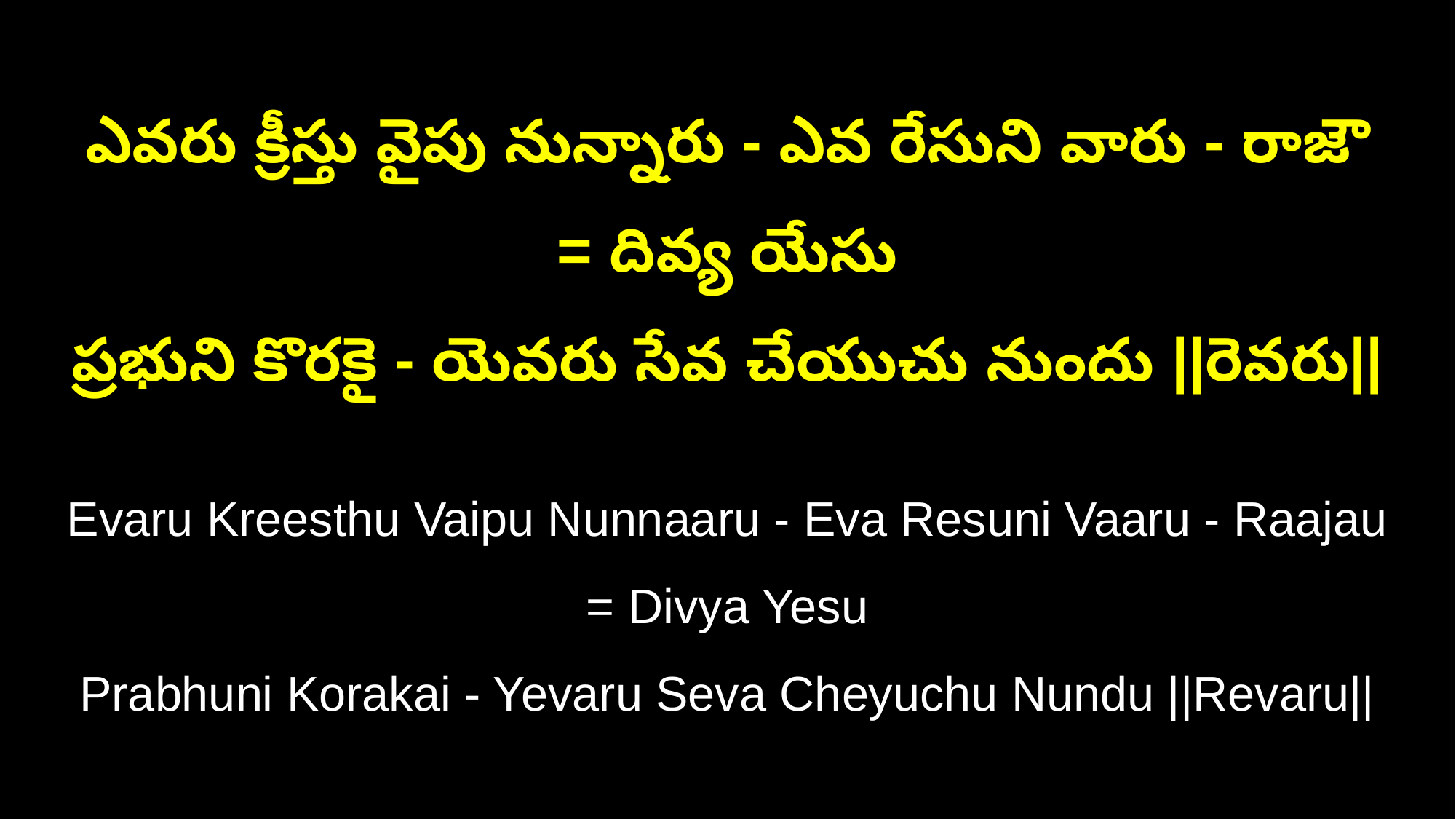

ఎవరు క్రీస్తు వైపు నున్నారు - ఎవ రేసుని వారు - రాజౌ = దివ్య యేసు
ప్రభుని కొరకై - యెవరు సేవ చేయుచు నుందు ||రెవరు||
Evaru Kreesthu Vaipu Nunnaaru - Eva Resuni Vaaru - Raajau = Divya Yesu
Prabhuni Korakai - Yevaru Seva Cheyuchu Nundu ||Revaru||